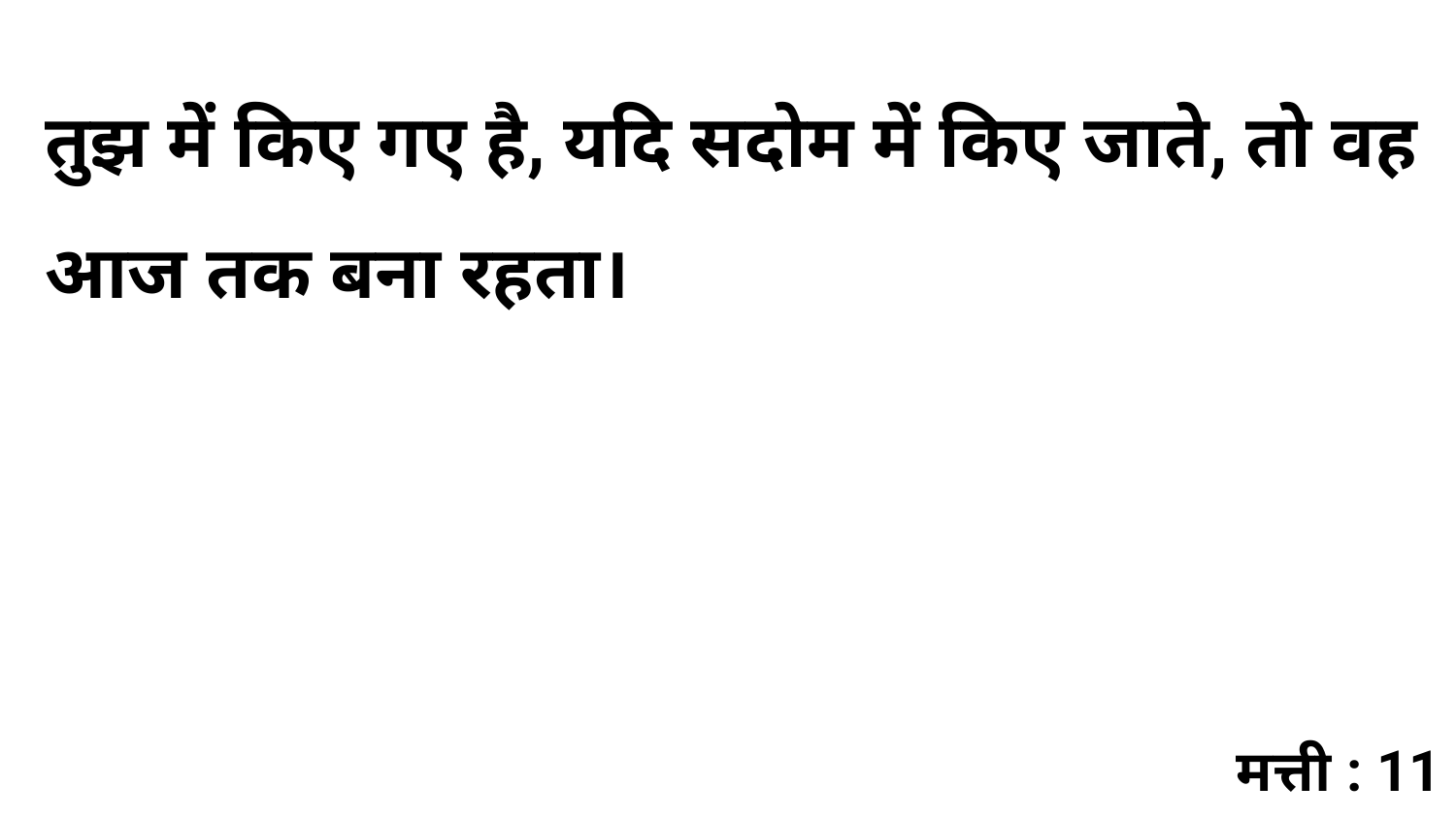

तुझ में किए गए है, यदि सदोम में किए जाते, तो वह आज तक बना रहता।
मत्ती : 11